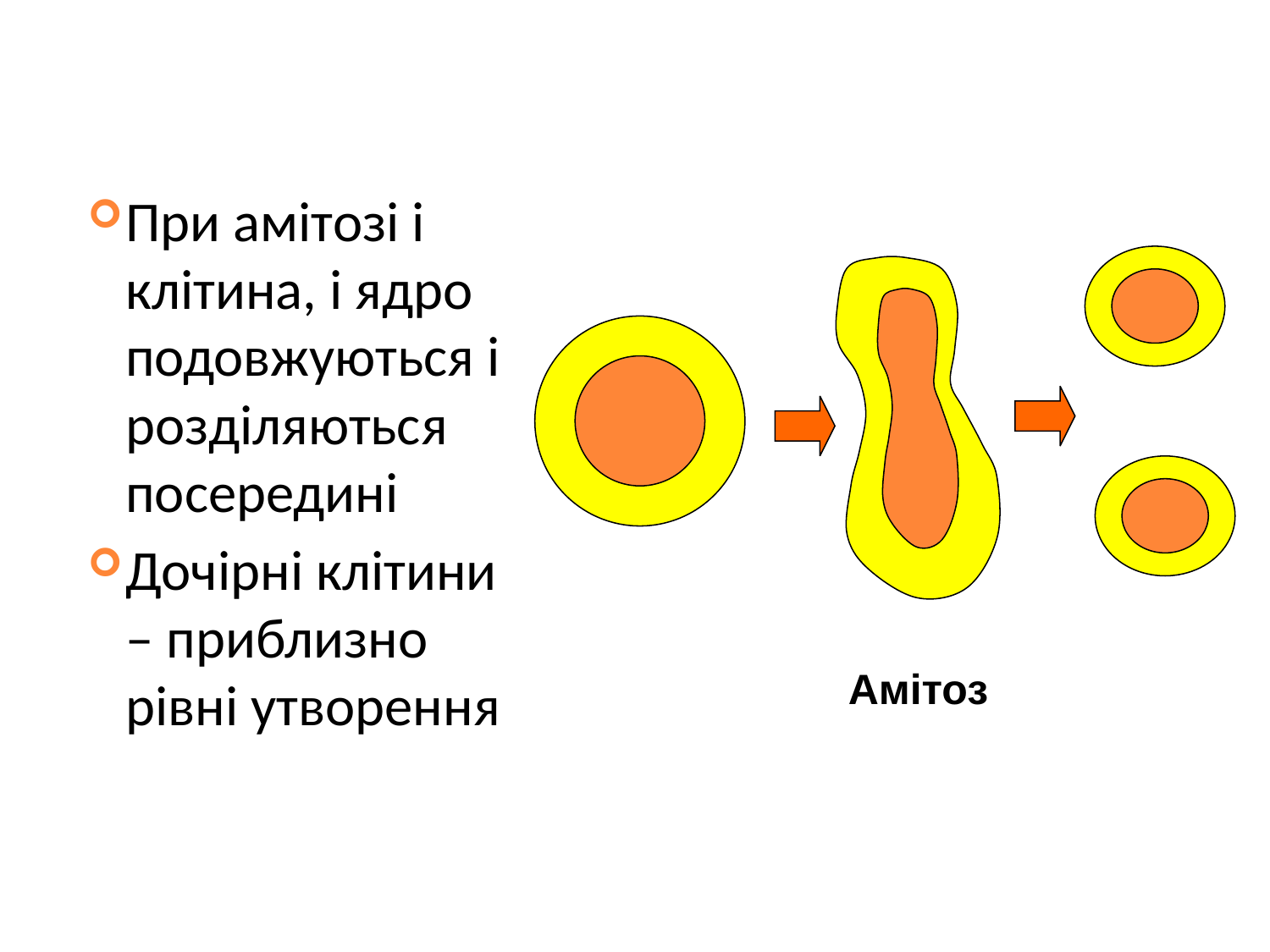

При амітозі і клітина, і ядро подовжуються і розділяються посередині
Дочірні клітини – приблизно рівні утворення

Амітоз